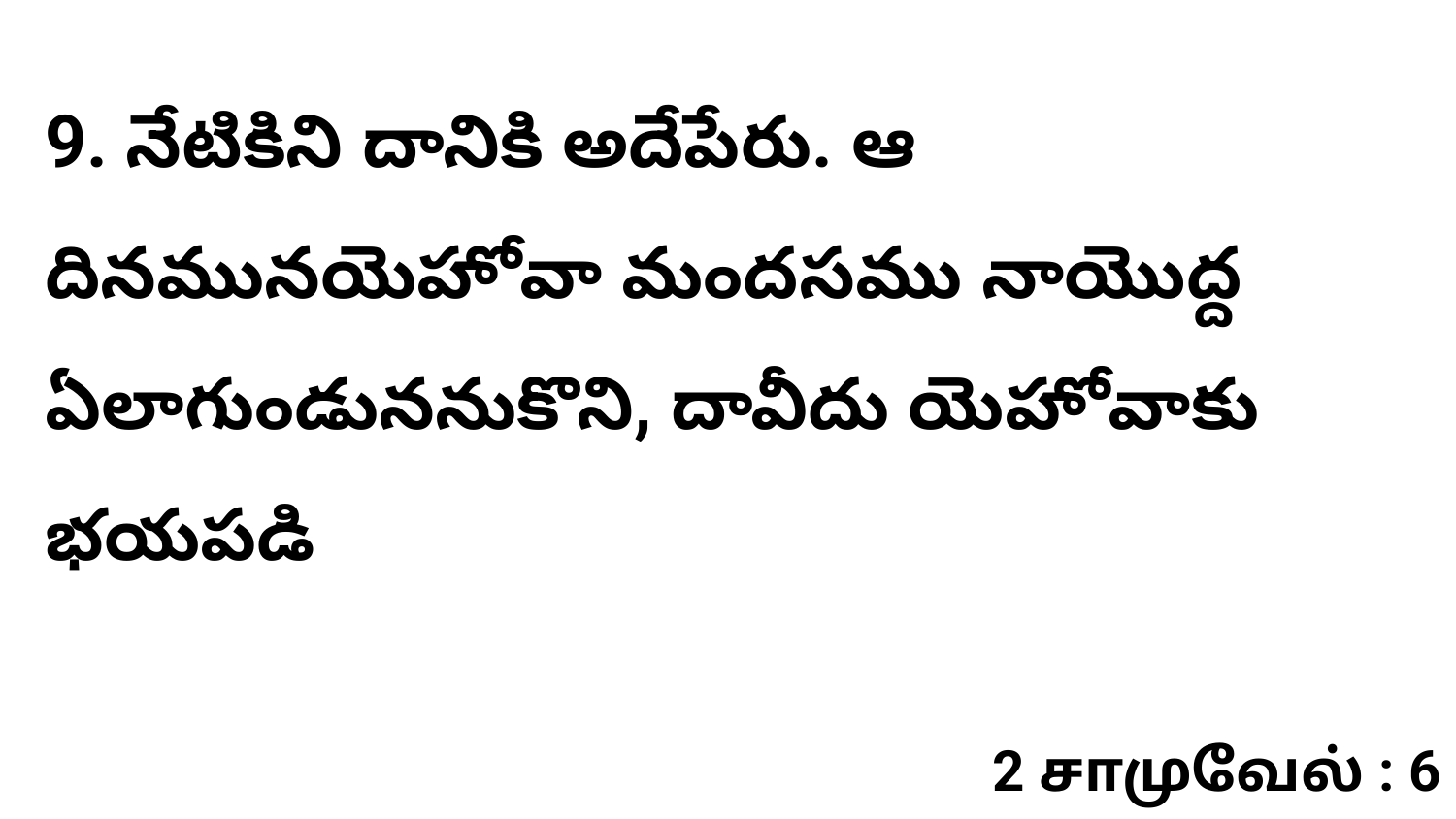

9. ​​నేటికిని దానికి అదేపేరు. ఆ దినమునయెహోవా మందసము నాయొద్ద ఏలాగుండుననుకొని, దావీదు యెహోవాకు భయపడి
2 சாமுவேல் : 6